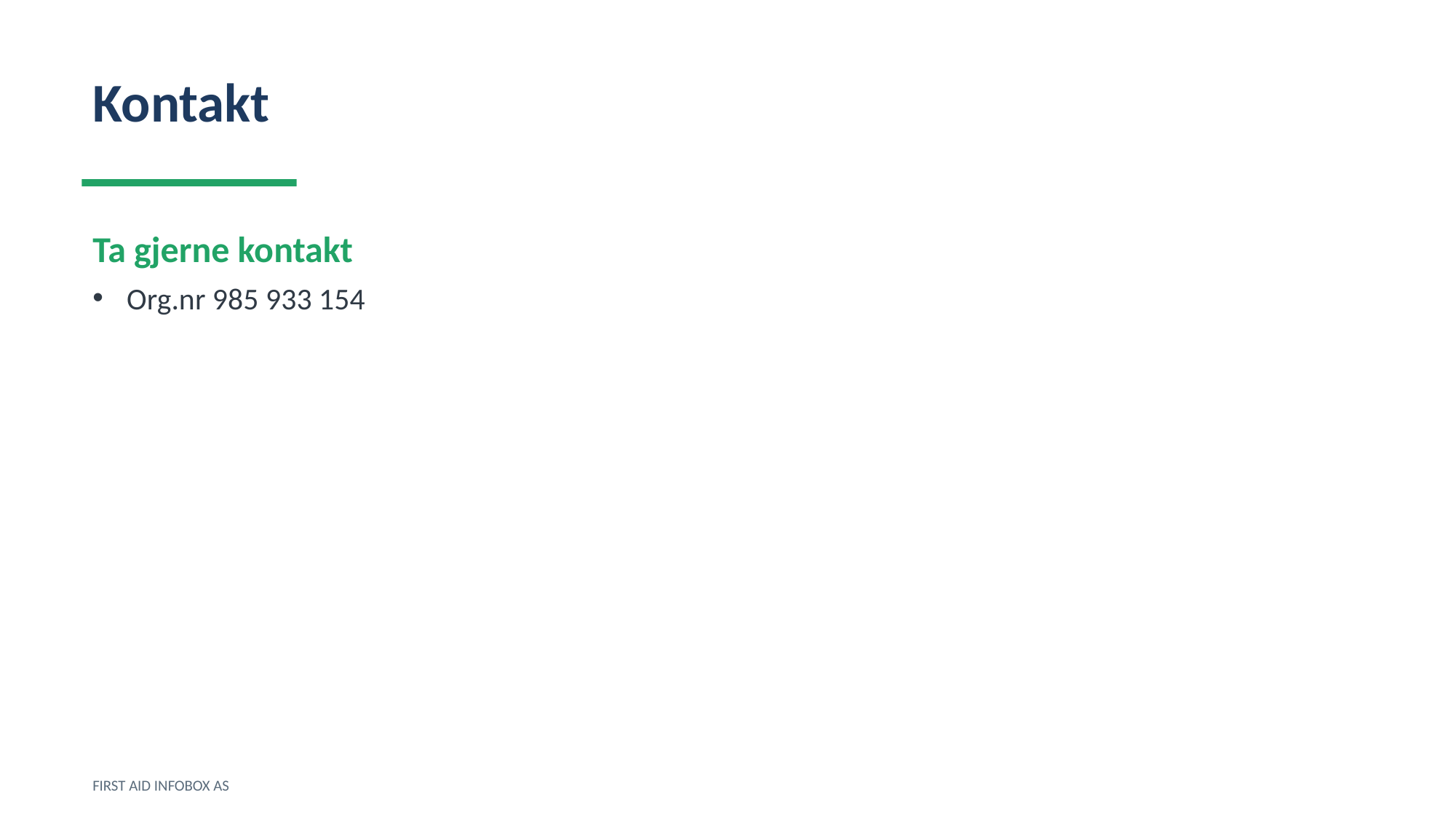

Kontakt

Ta gjerne kontakt
Org.nr 985 933 154
FIRST AID INFOBOX AS